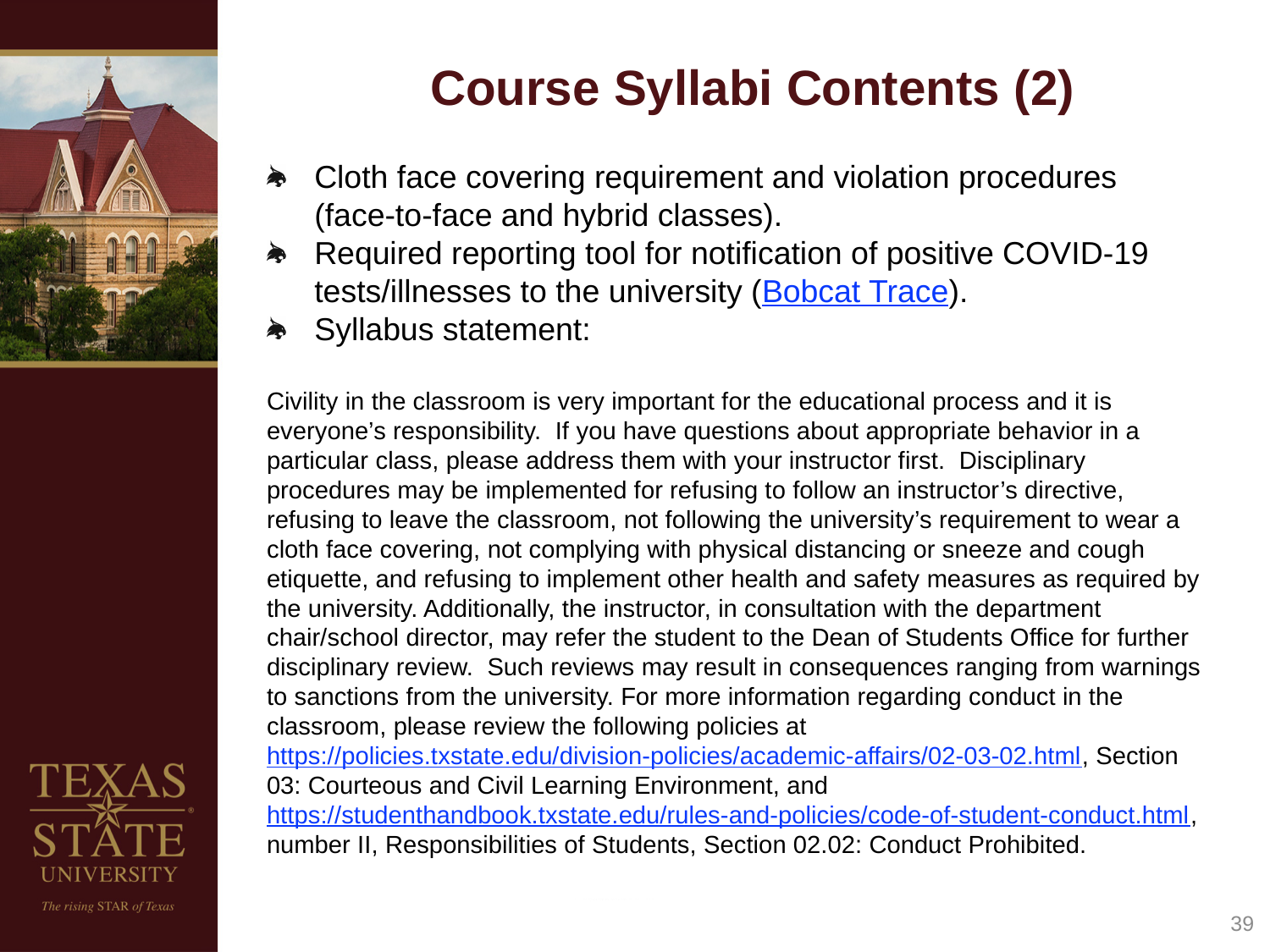

# Course Syllabi Contents (2)
Cloth face covering requirement and violation procedures (face-to-face and hybrid classes).
Required reporting tool for notification of positive COVID-19 tests/illnesses to the university (Bobcat Trace).
Syllabus statement:

Civility in the classroom is very important for the educational process and it is everyone’s responsibility.  If you have questions about appropriate behavior in a particular class, please address them with your instructor first.  Disciplinary procedures may be implemented for refusing to follow an instructor’s directive, refusing to leave the classroom, not following the university’s requirement to wear a cloth face covering, not complying with physical distancing or sneeze and cough etiquette, and refusing to implement other health and safety measures as required by the university. Additionally, the instructor, in consultation with the department chair/school director, may refer the student to the Dean of Students Office for further disciplinary review.  Such reviews may result in consequences ranging from warnings to sanctions from the university. For more information regarding conduct in the classroom, please review the following policies at https://policies.txstate.edu/division-policies/academic-affairs/02-03-02.html, Section 03: Courteous and Civil Learning Environment, and https://studenthandbook.txstate.edu/rules-and-policies/code-of-student-conduct.html, number II, Responsibilities of Students, Section 02.02: Conduct Prohibited.
39